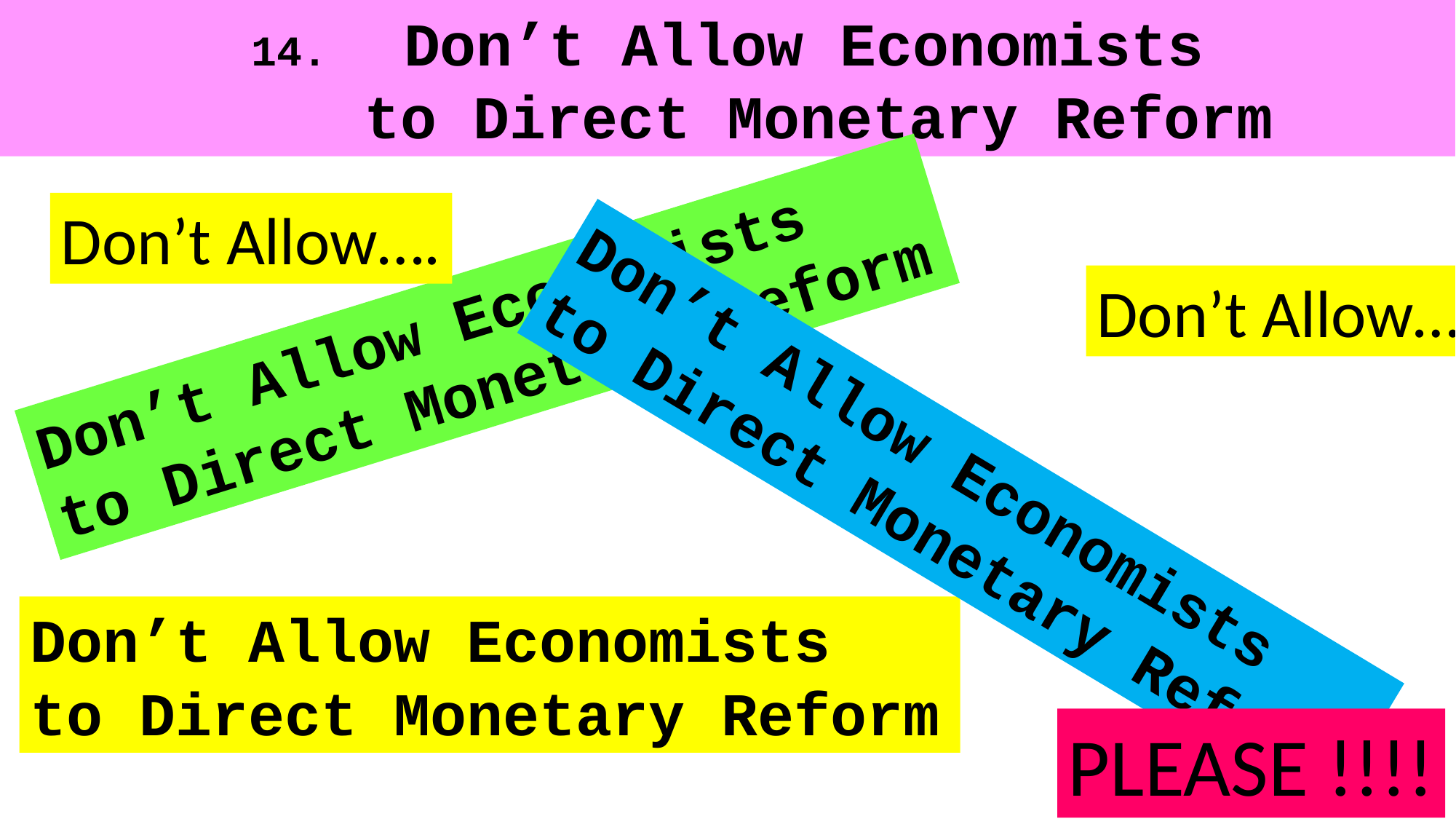

Don’t Allow Economists
     to Direct Monetary Reform
Don’t Allow….
Don’t Allow….
Don’t Allow Economists
to Direct Monetary Reform
Don’t Allow Economists
to Direct Monetary Reform
Don’t Allow Economists
to Direct Monetary Reform
PLEASE !!!!